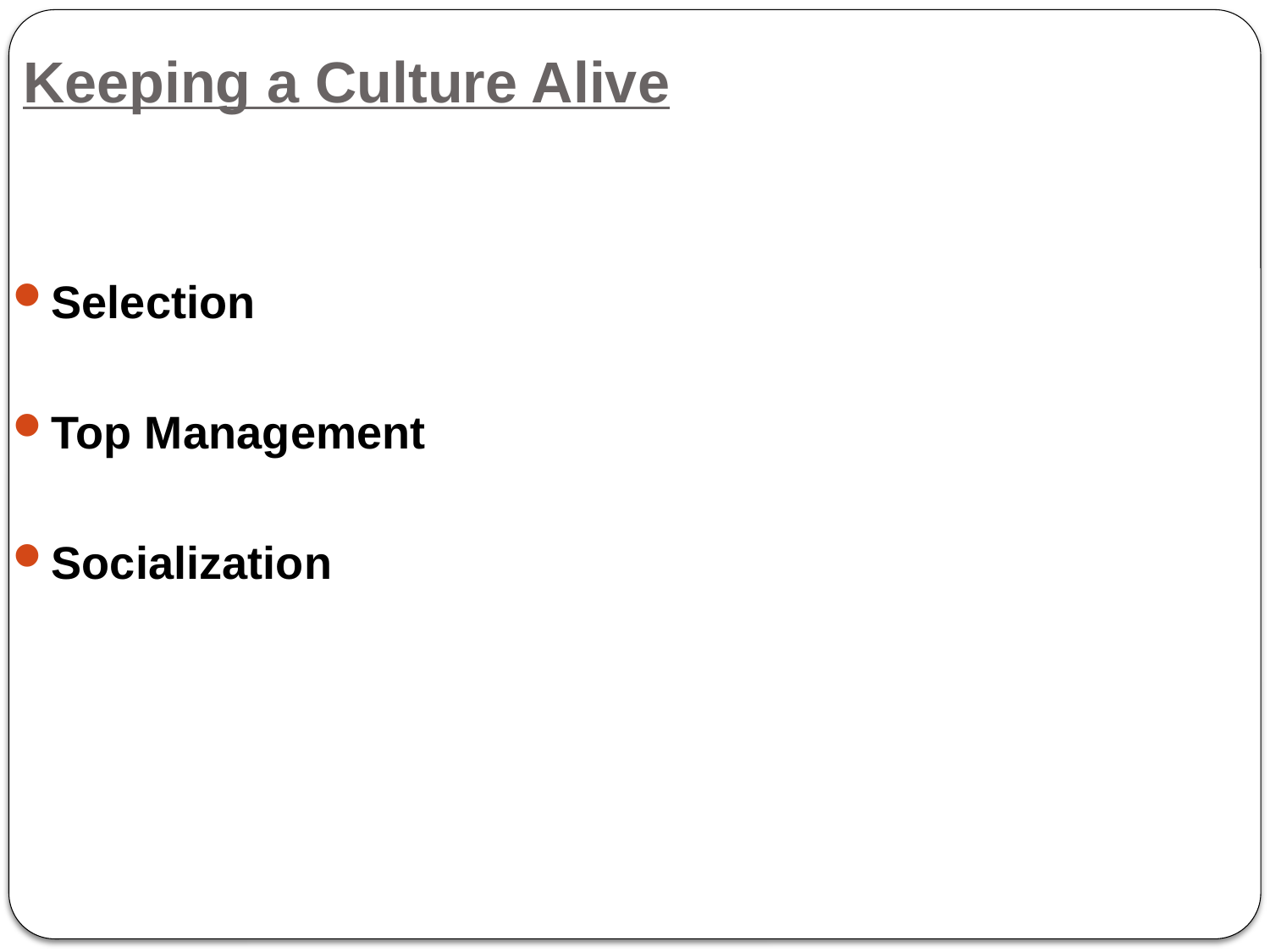

# Keeping a Culture Alive

Selection

Top Management

Socialization